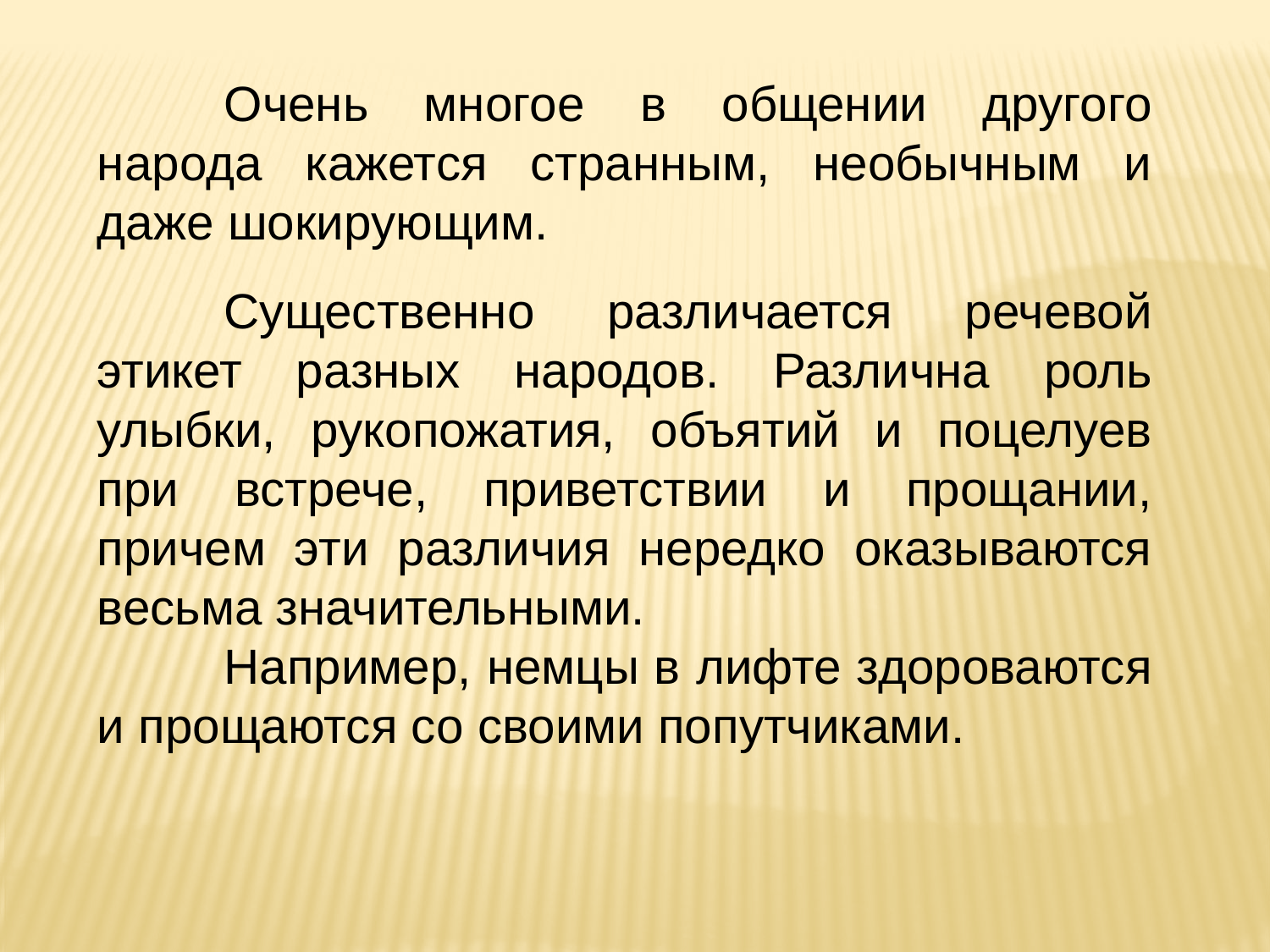

Очень многое в общении другого народа кажется странным, необычным и даже шокирующим.

	Существенно различается речевой этикет разных народов. Различна роль улыбки, рукопожатия, объятий и поцелуев при встрече, приветствии и прощании, причем эти различия нередко оказываются весьма значительными.
	Например, немцы в лифте здороваются и прощаются со своими попутчиками.